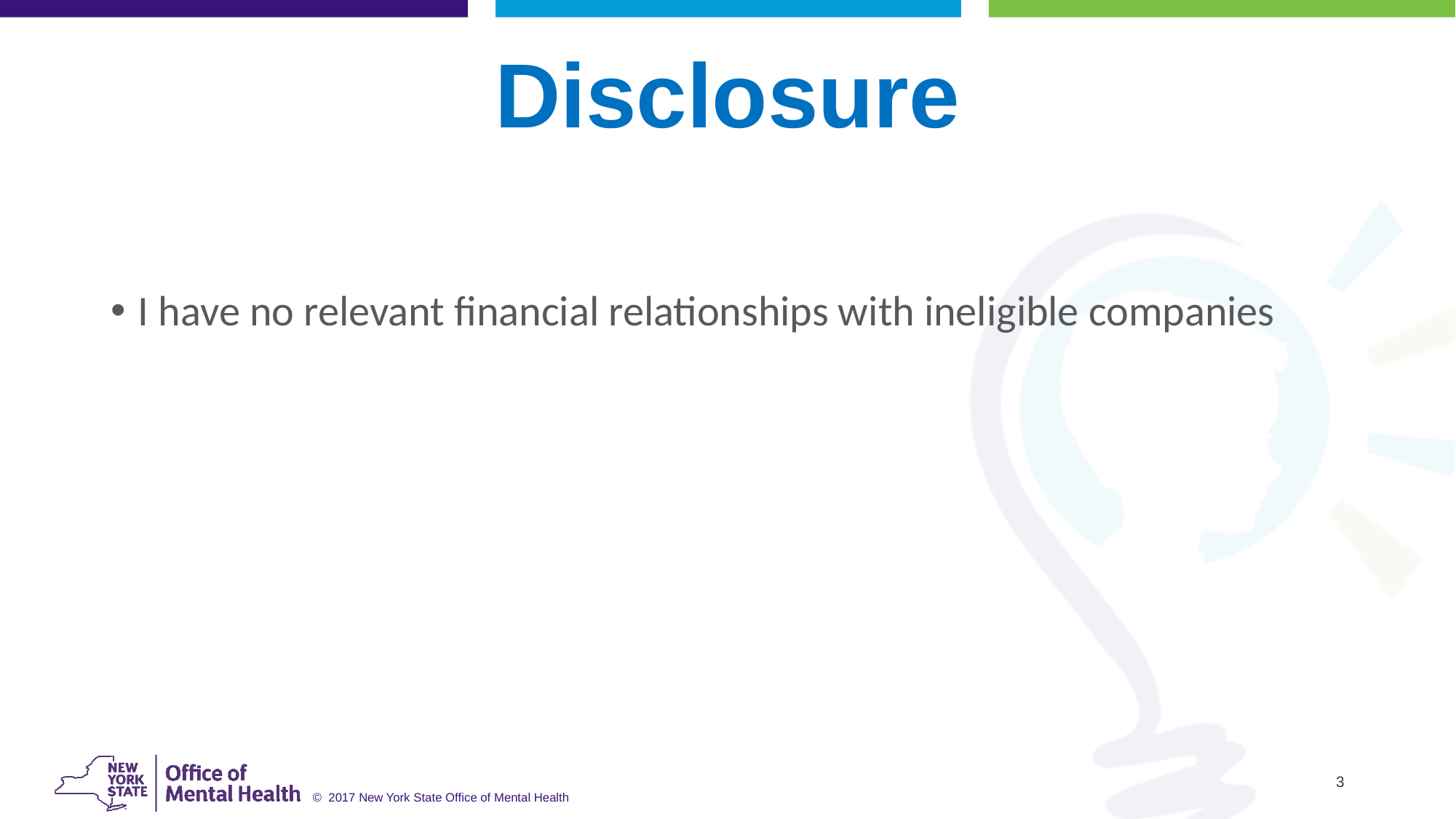

# Disclosure

I have no relevant financial relationships with ineligible companies

3